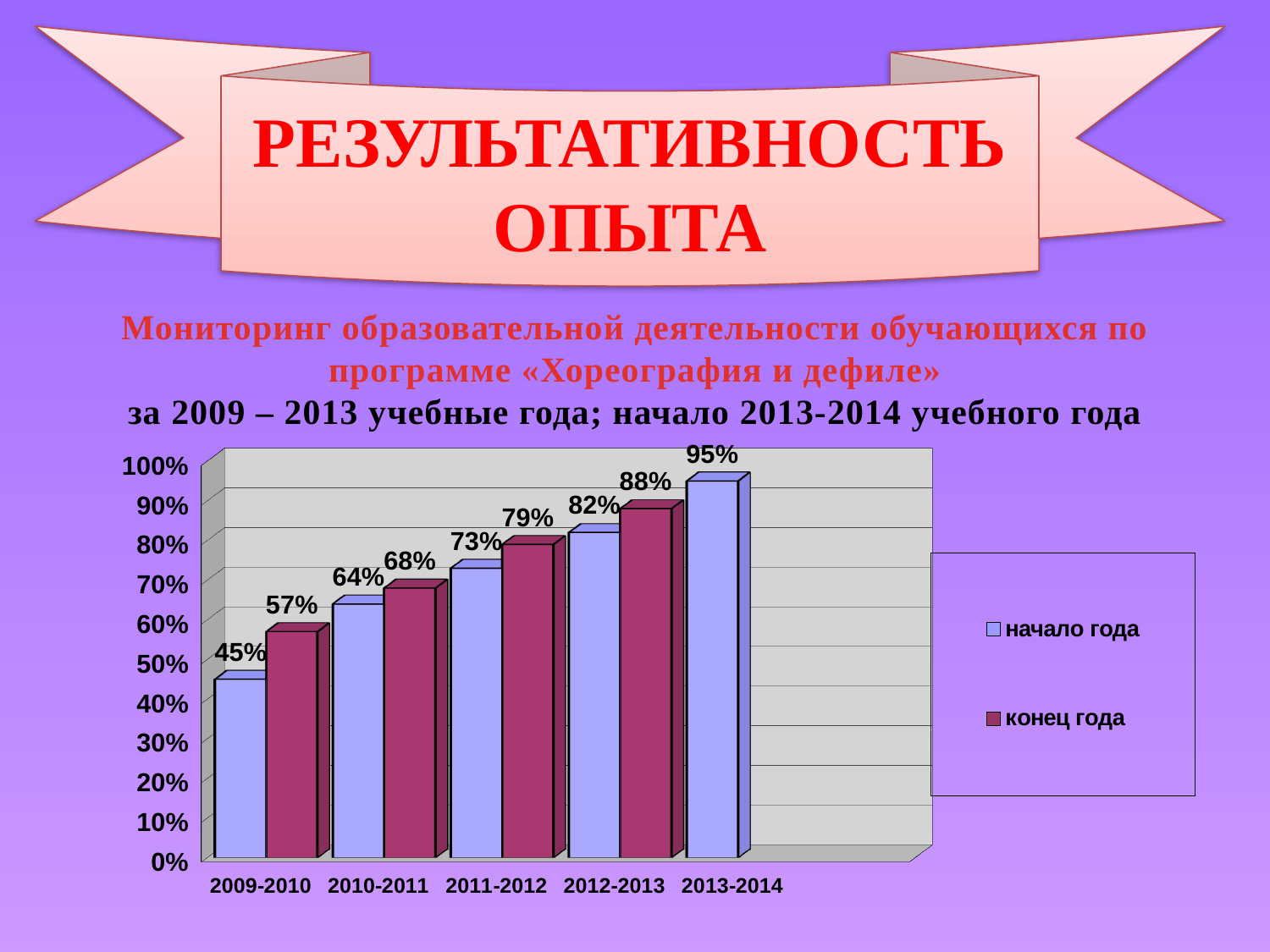

Результативность опыта
Мониторинг образовательной деятельности обучающихся по программе «Хореография и дефиле»
за 2009 – 2013 учебные года; начало 2013-2014 учебного года

[unsupported chart]